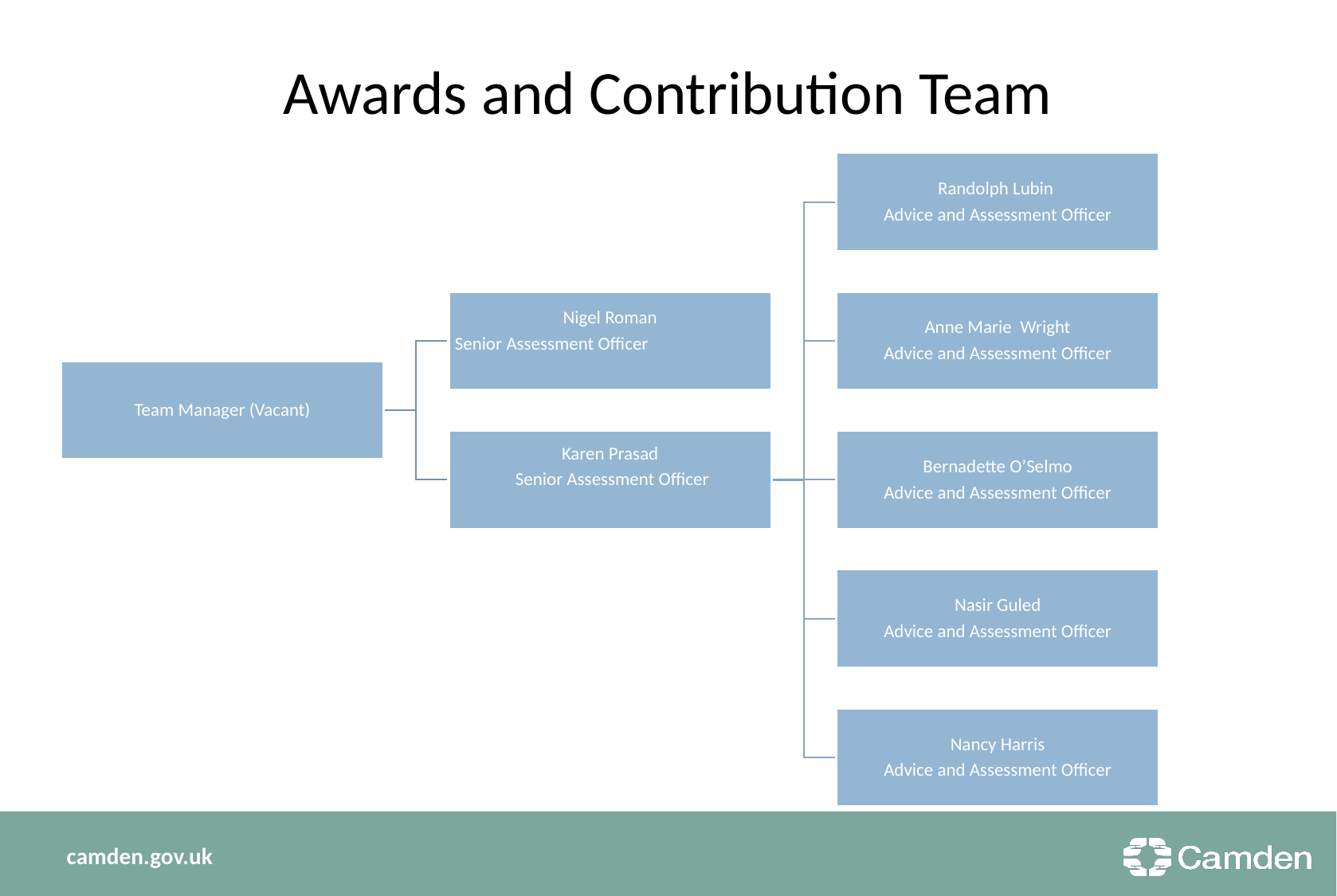

# Awards and Contribution Team
Team Manager (Vacant)
Nigel Roman
 Senior Assessment Officer
Karen Prasad
 Senior Assessment Officer

Randolph Lubin
Advice and Assessment Officer
Anne Marie  Wright
Advice and Assessment Officer
Bernadette O’Selmo
Advice and Assessment Officer
Nasir Guled
Advice and Assessment Officer
Nancy Harris
Advice and Assessment Officer